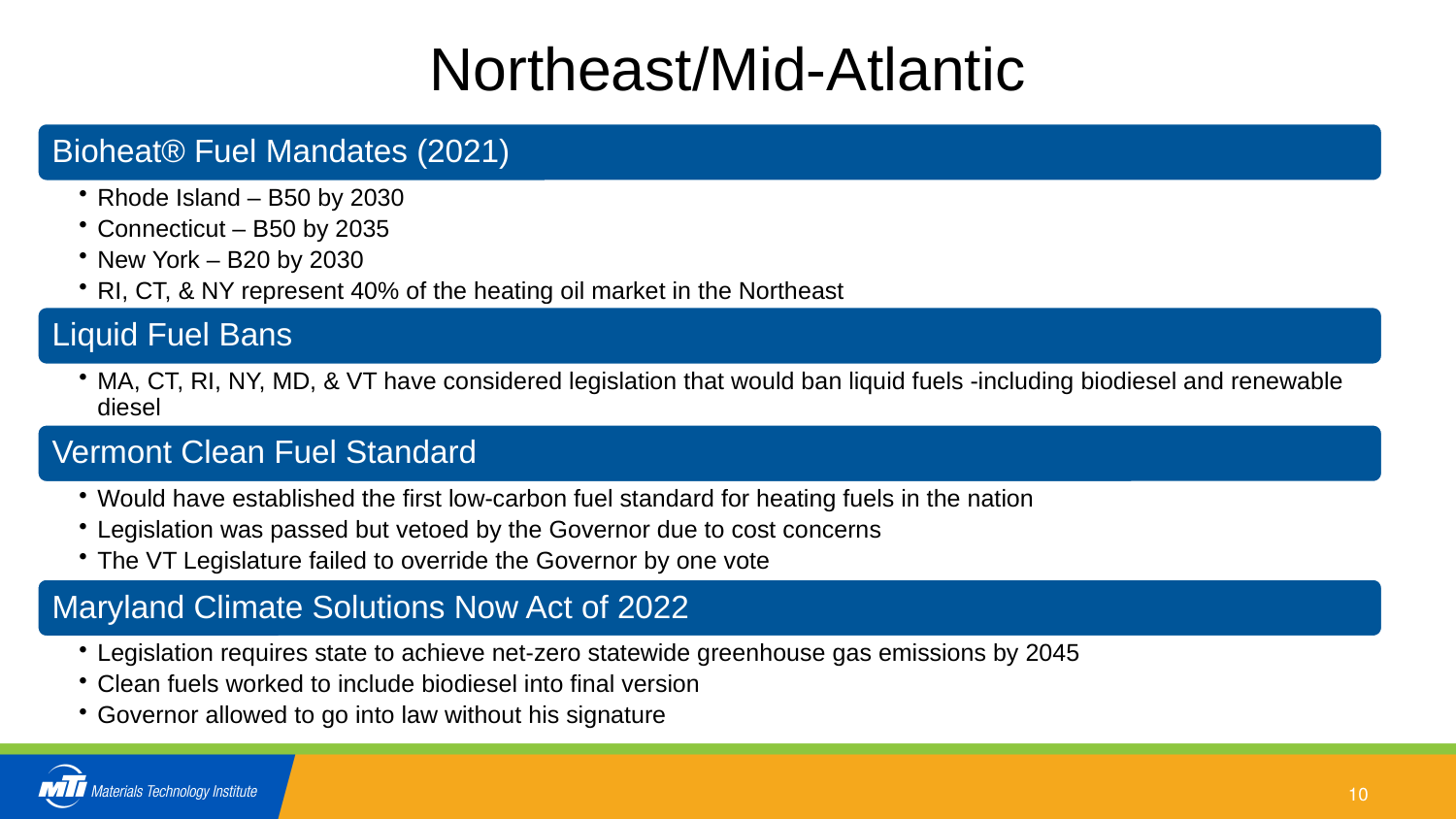

# Northeast/Mid-Atlantic
Bioheat® Fuel Mandates (2021)
Rhode Island – B50 by 2030
Connecticut – B50 by 2035
New York – B20 by 2030
RI, CT, & NY represent 40% of the heating oil market in the Northeast
Liquid Fuel Bans
MA, CT, RI, NY, MD, & VT have considered legislation that would ban liquid fuels -including biodiesel and renewable diesel
Vermont Clean Fuel Standard
Would have established the first low-carbon fuel standard for heating fuels in the nation
Legislation was passed but vetoed by the Governor due to cost concerns
The VT Legislature failed to override the Governor by one vote
Maryland Climate Solutions Now Act of 2022
Legislation requires state to achieve net-zero statewide greenhouse gas emissions by 2045
Clean fuels worked to include biodiesel into final version
Governor allowed to go into law without his signature
10